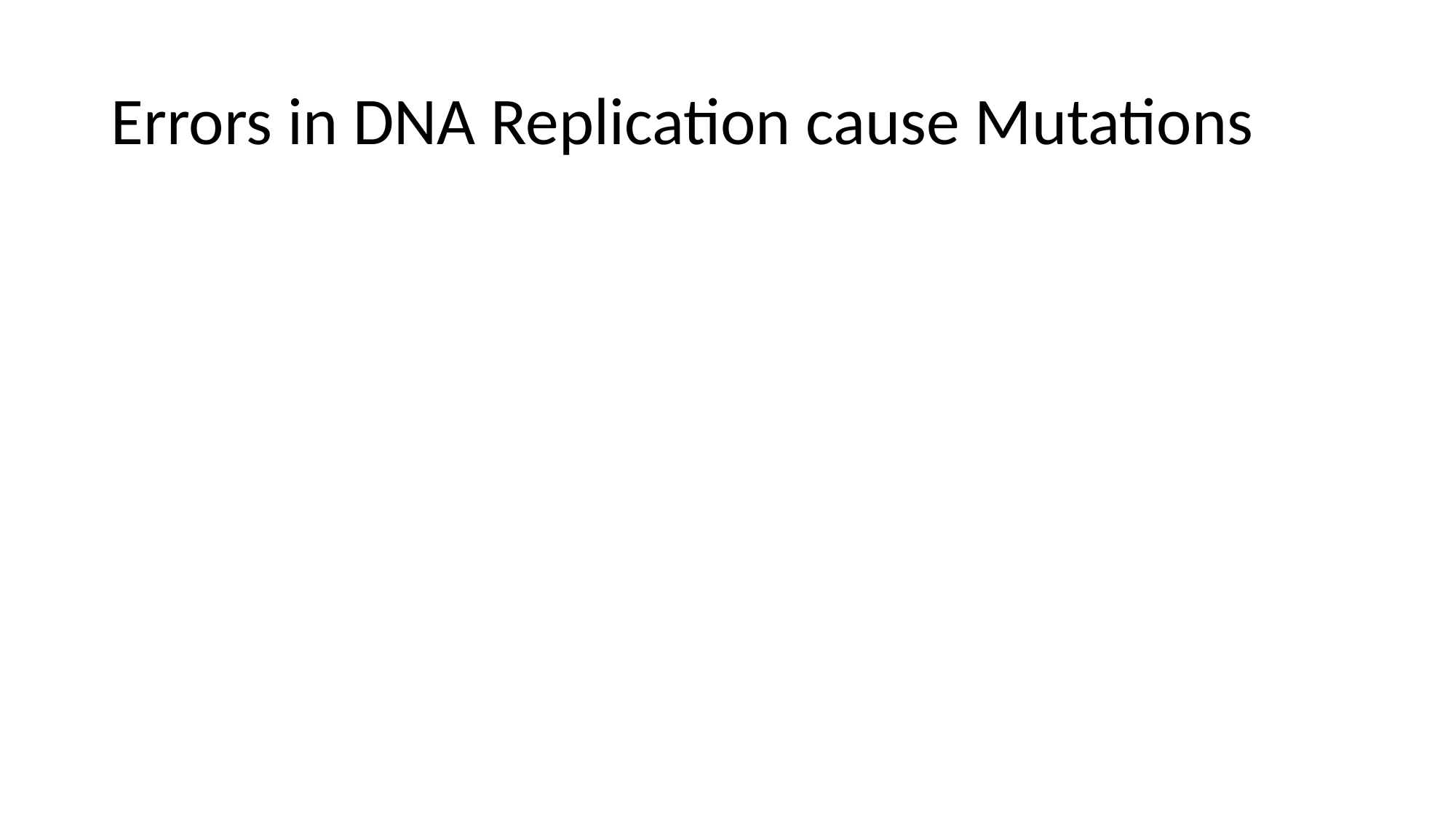

# Errors in DNA Replication cause Mutations